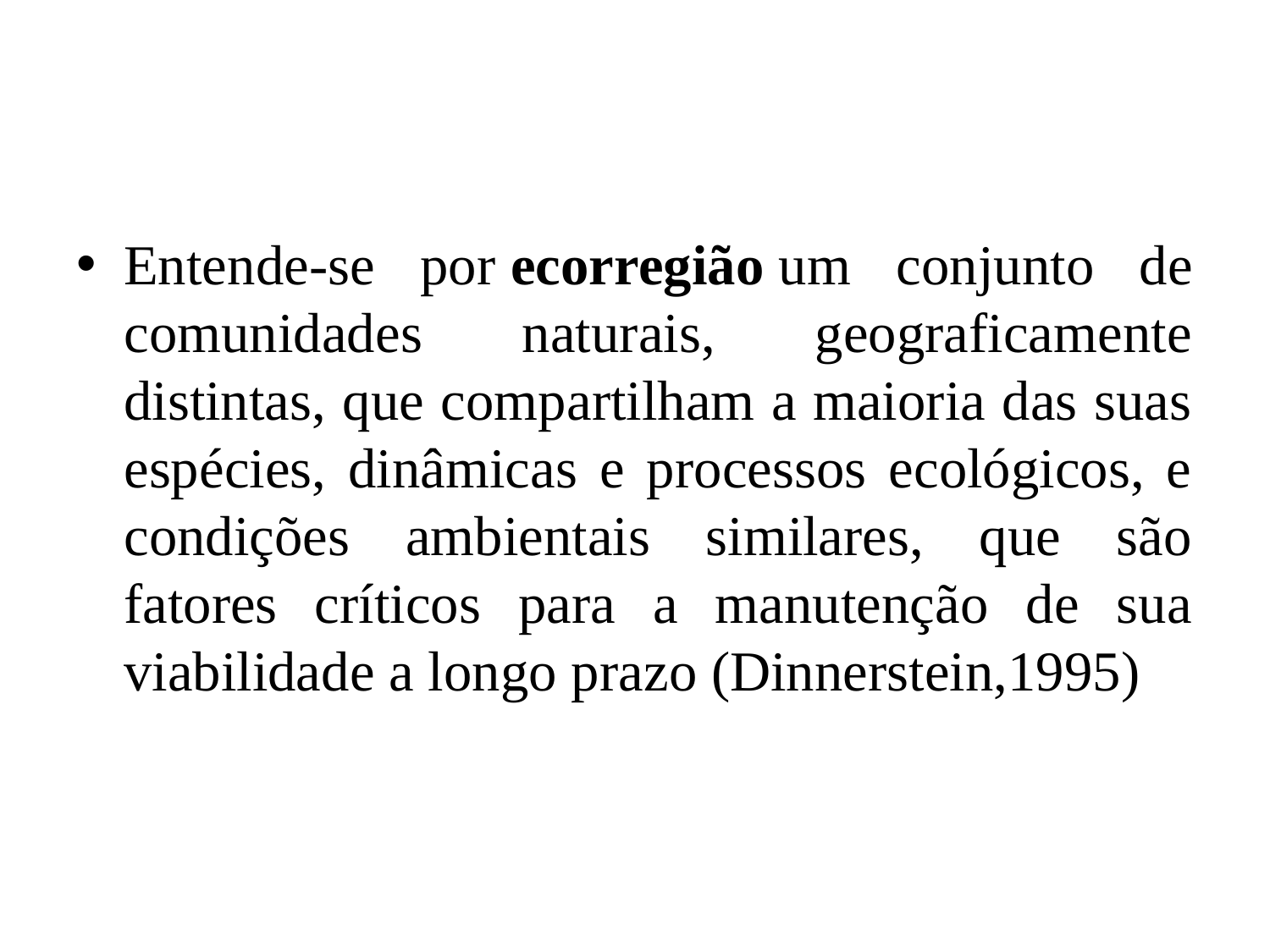

Entende-se por ecorregião um conjunto de comunidades naturais, geograficamente distintas, que compartilham a maioria das suas espécies, dinâmicas e processos ecológicos, e condições ambientais similares, que são fatores críticos para a manutenção de sua viabilidade a longo prazo (Dinnerstein,1995)